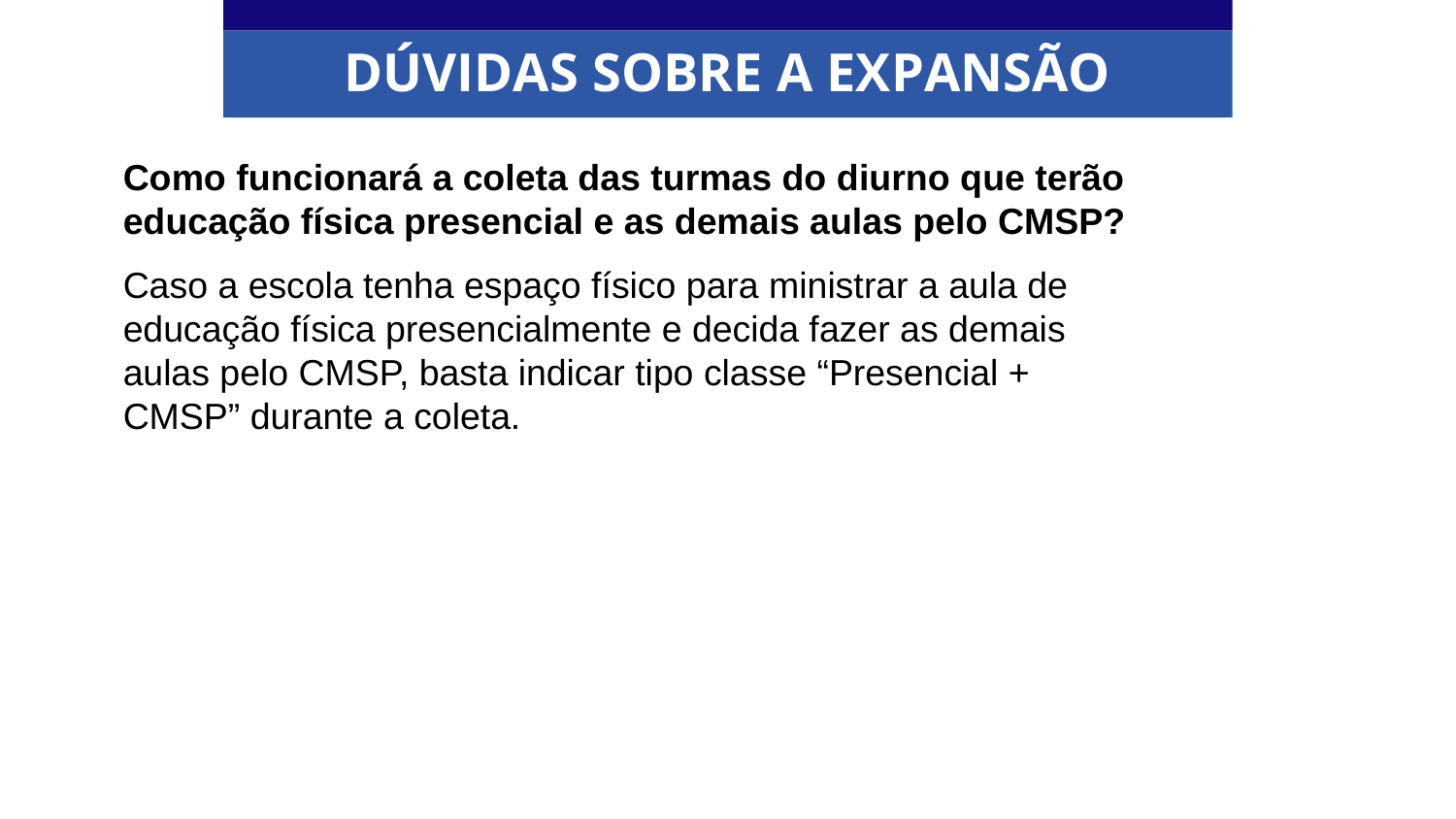

DÚVIDAS SOBRE A EXPANSÃO
Como funcionará a coleta das turmas do diurno que terão educação física presencial e as demais aulas pelo CMSP?
Caso a escola tenha espaço físico para ministrar a aula de educação física presencialmente e decida fazer as demais aulas pelo CMSP, basta indicar tipo classe “Presencial + CMSP” durante a coleta.